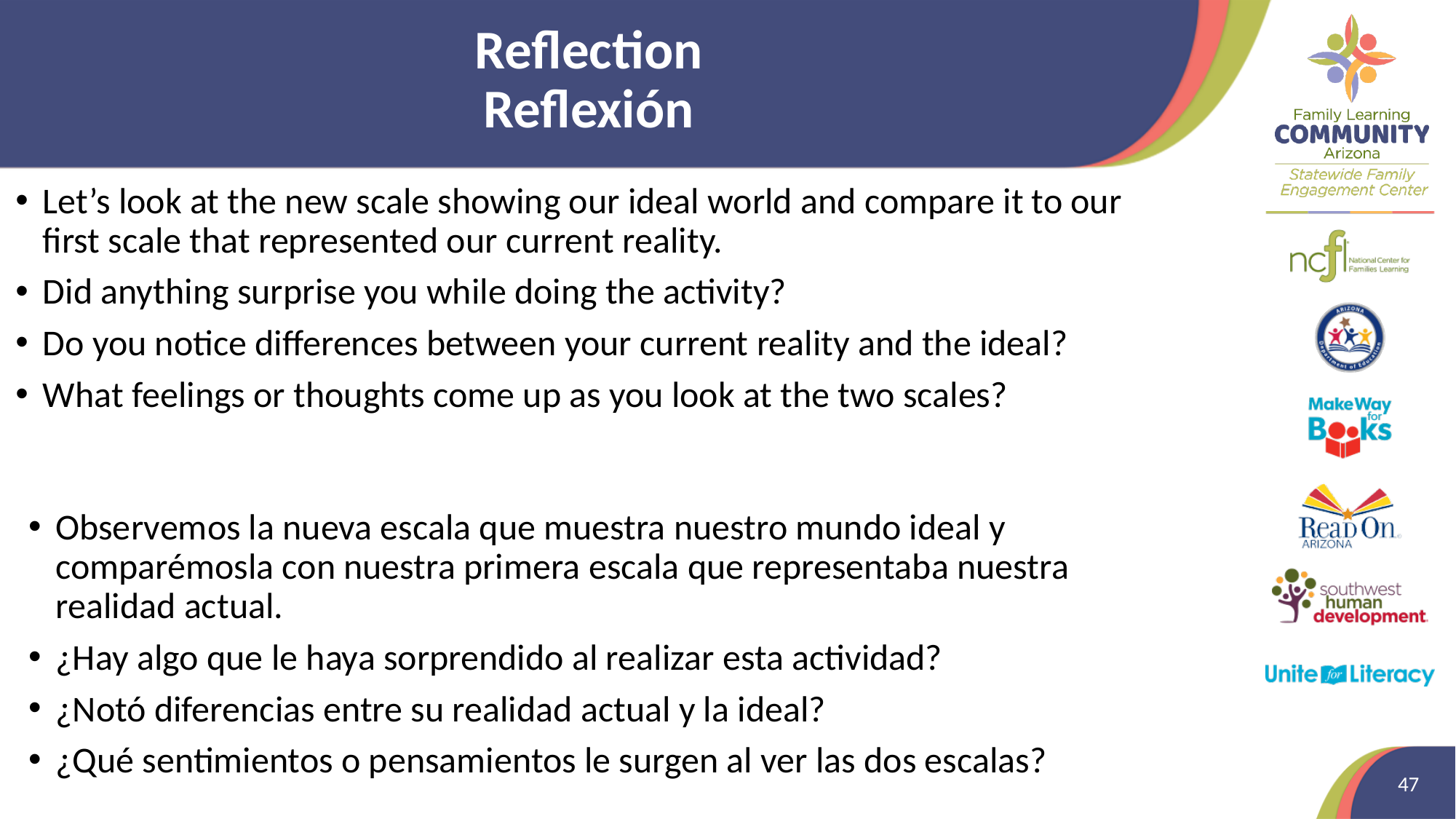

# Reflection Reflexión
Let’s look at the new scale showing our ideal world and compare it to our first scale that represented our current reality.
Did anything surprise you while doing the activity?
Do you notice differences between your current reality and the ideal?
What feelings or thoughts come up as you look at the two scales?
Observemos la nueva escala que muestra nuestro mundo ideal y comparémosla con nuestra primera escala que representaba nuestra realidad actual.
¿Hay algo que le haya sorprendido al realizar esta actividad?
¿Notó diferencias entre su realidad actual y la ideal?
¿Qué sentimientos o pensamientos le surgen al ver las dos escalas?
47